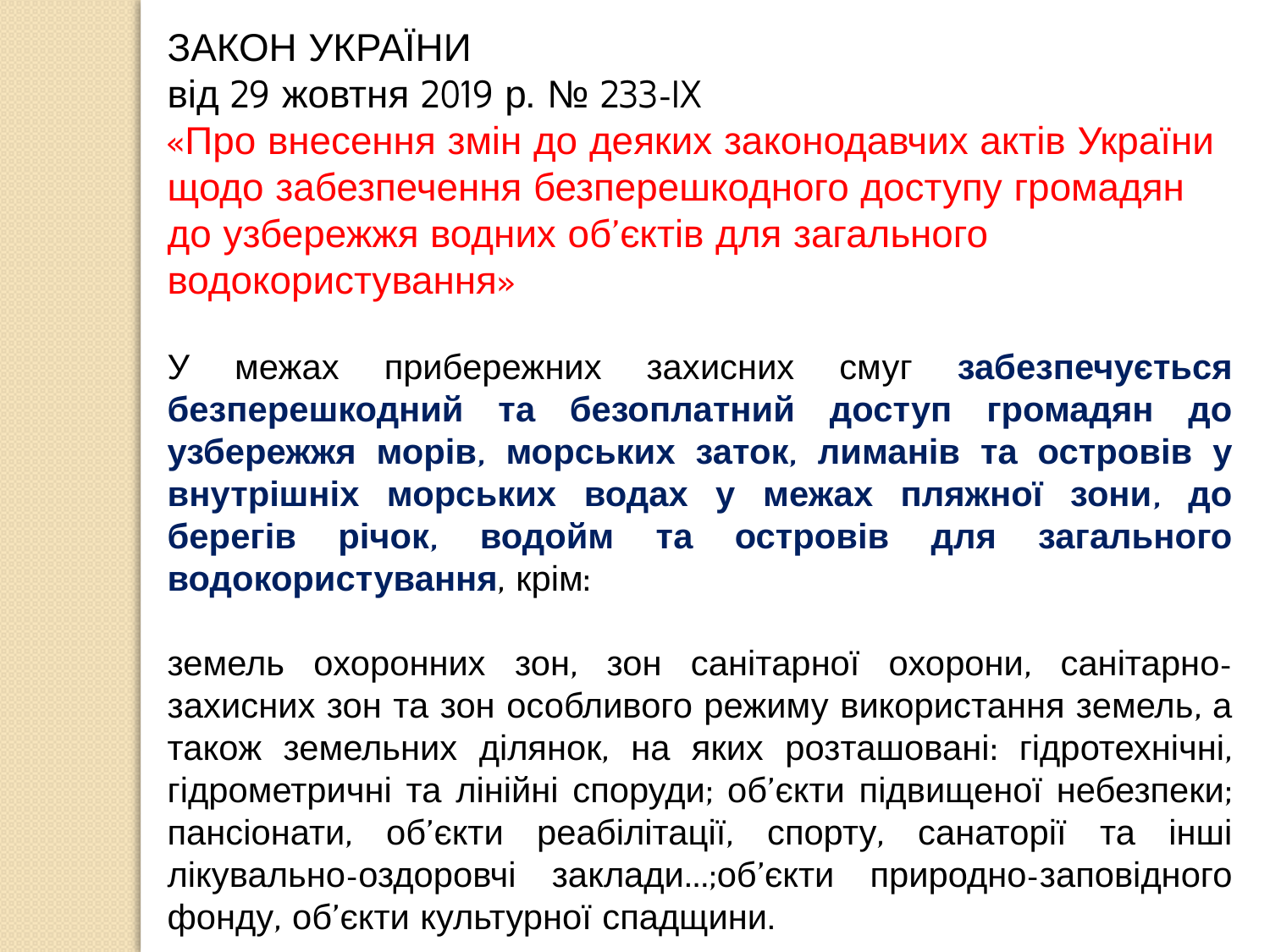

ЗАКОН УКРАЇНИ
від 29 жовтня 2019 р. № 233-IX
«Про внесення змін до деяких законодавчих актів України щодо забезпечення безперешкодного доступу громадян до узбережжя водних об’єктів для загального водокористування»

У межах прибережних захисних смуг забезпечується безперешкодний та безоплатний доступ громадян до узбережжя морів, морських заток, лиманів та островів у внутрішніх морських водах у межах пляжної зони, до берегів річок, водойм та островів для загального водокористування, крім:

земель охоронних зон, зон санітарної охорони, санітарно-захисних зон та зон особливого режиму використання земель, а також земельних ділянок, на яких розташовані: гідротехнічні, гідрометричні та лінійні споруди; об’єкти підвищеної небезпеки; пансіонати, об’єкти реабілітації, спорту, санаторії та інші лікувально-оздоровчі заклади…;об’єкти природно-заповідного фонду, об’єкти культурної спадщини.